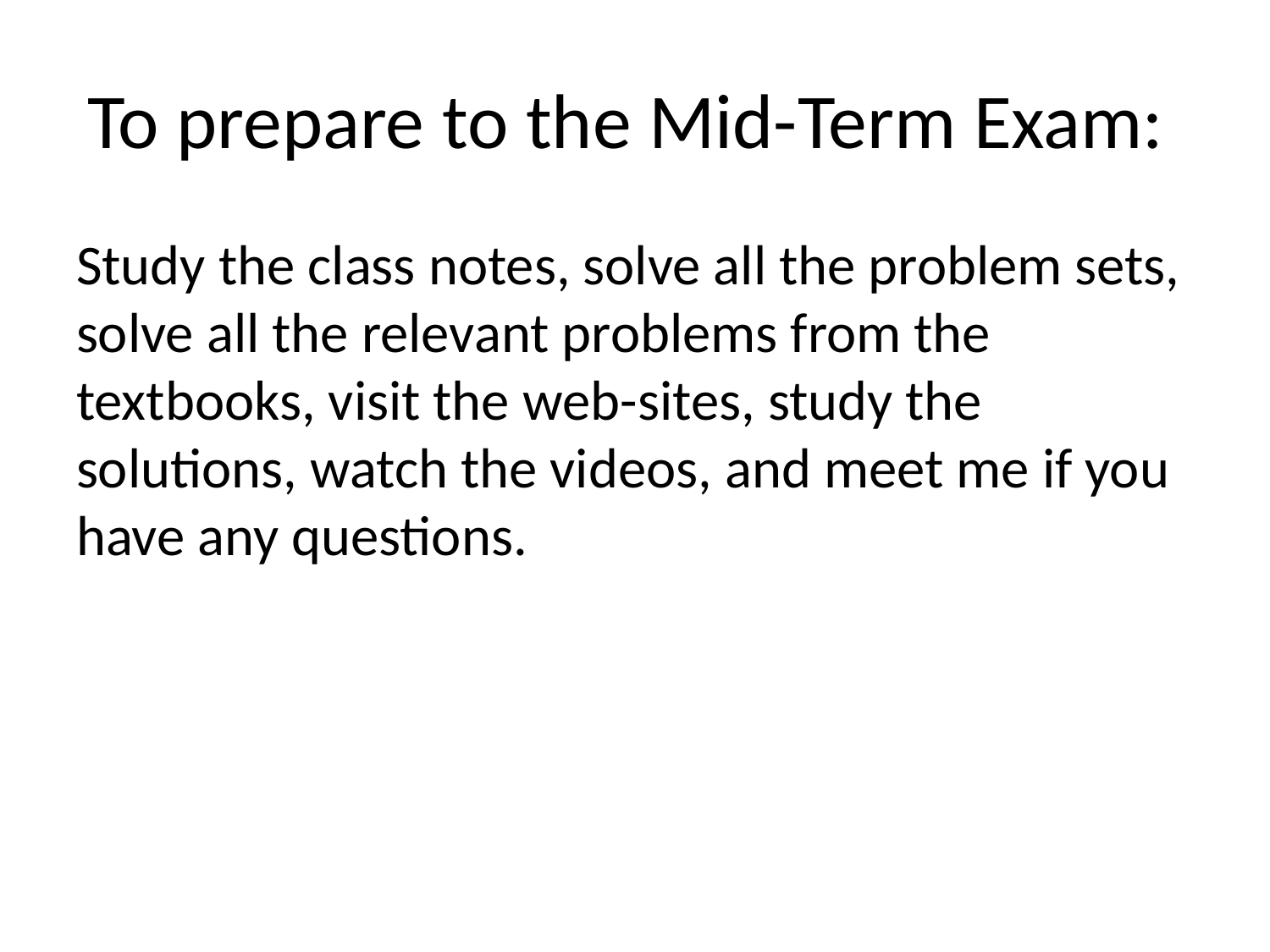

# To prepare to the Mid-Term Exam:
Study the class notes, solve all the problem sets, solve all the relevant problems from the textbooks, visit the web-sites, study the solutions, watch the videos, and meet me if you have any questions.